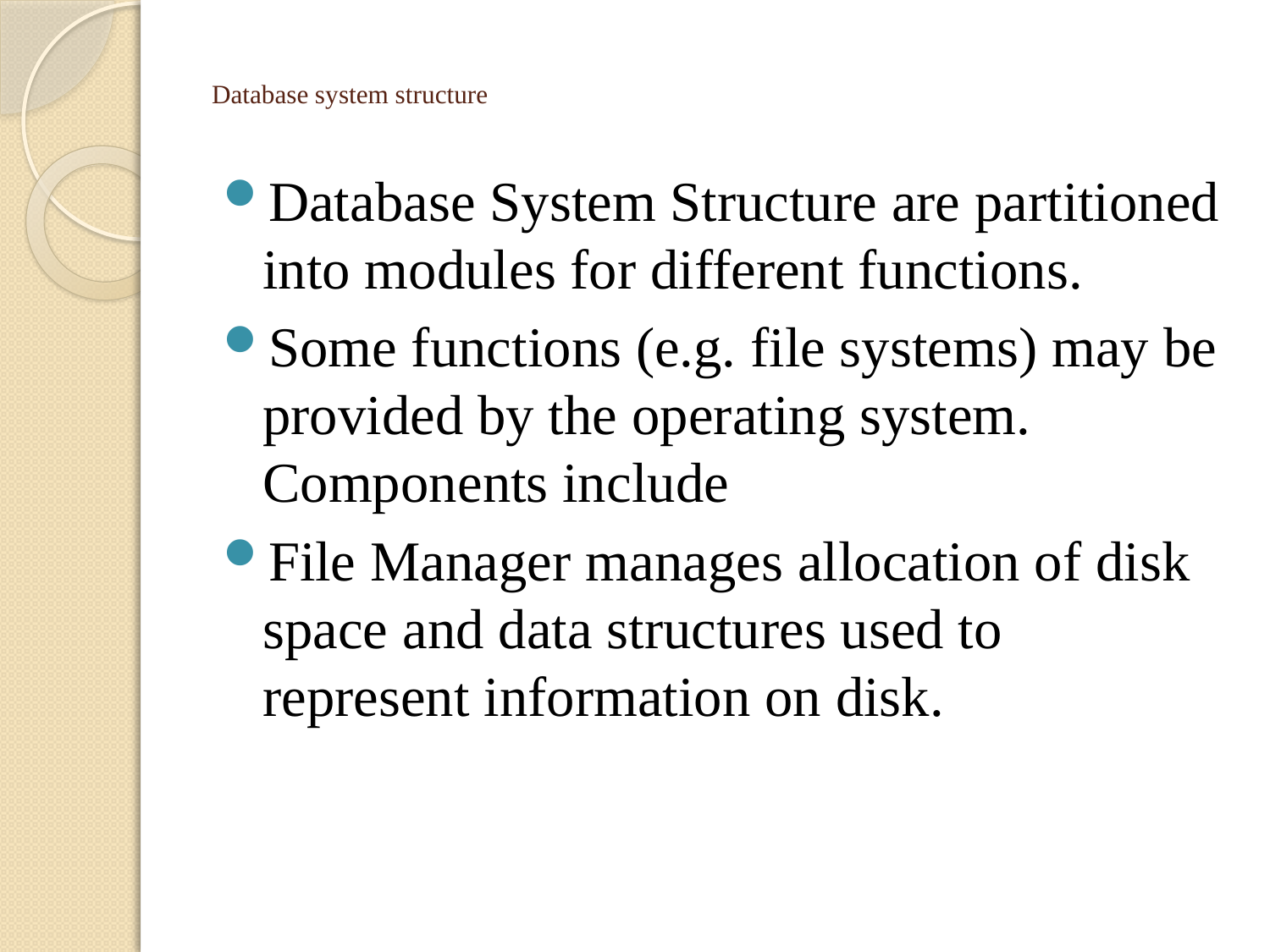

# Database system structure
Database System Structure are partitioned into modules for different functions.
Some functions (e.g. file systems) may be provided by the operating system. Components include
File Manager manages allocation of disk space and data structures used to represent information on disk.